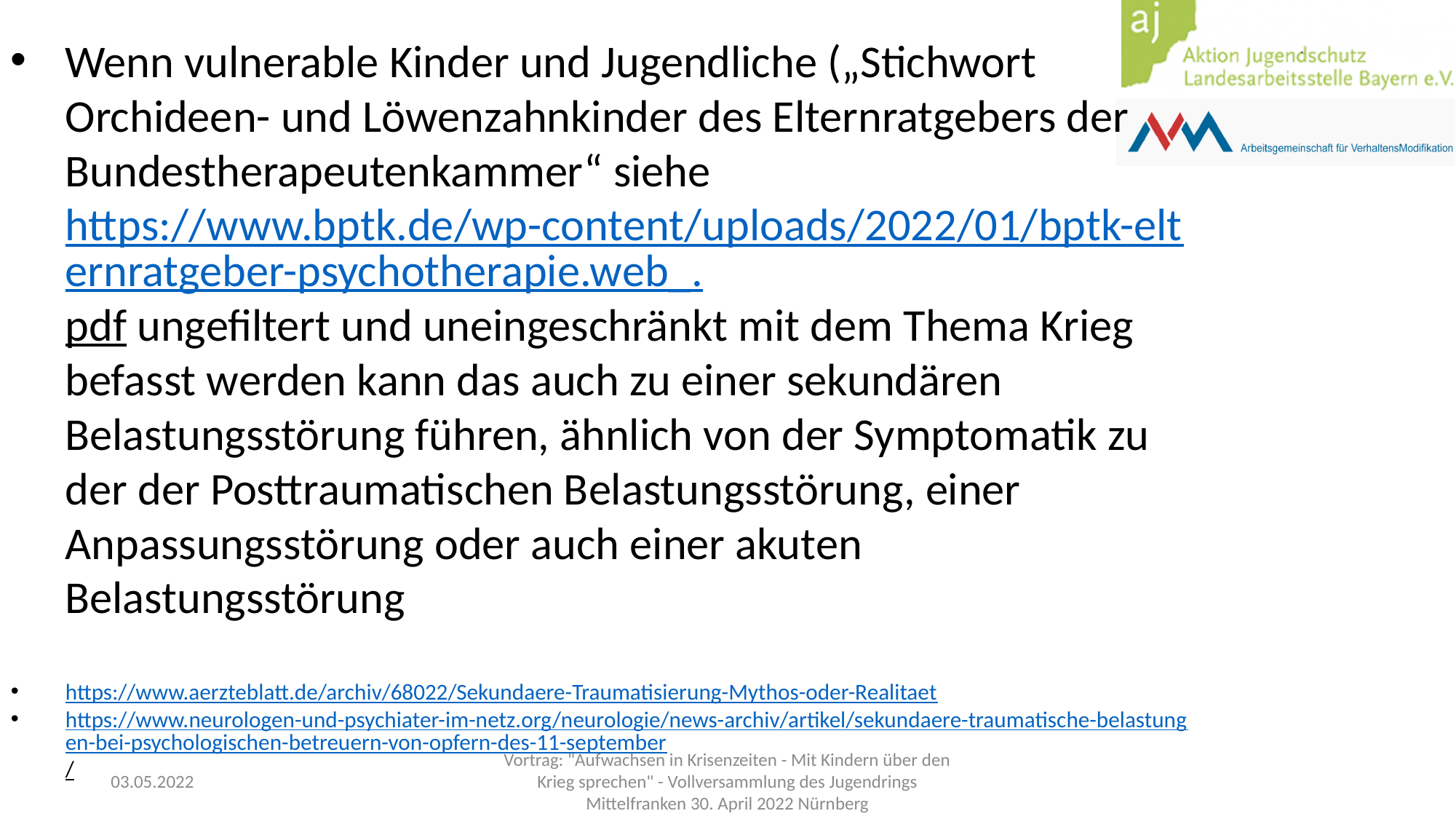

Wenn vulnerable Kinder und Jugendliche („Stichwort Orchideen- und Löwenzahnkinder des Elternratgebers der Bundestherapeutenkammer“ siehe https://www.bptk.de/wp-content/uploads/2022/01/bptk-elternratgeber-psychotherapie.web_.pdf ungefiltert und uneingeschränkt mit dem Thema Krieg befasst werden kann das auch zu einer sekundären Belastungsstörung führen, ähnlich von der Symptomatik zu der der Posttraumatischen Belastungsstörung, einer Anpassungsstörung oder auch einer akuten Belastungsstörung

https://www.aerzteblatt.de/archiv/68022/Sekundaere-Traumatisierung-Mythos-oder-Realitaet
https://www.neurologen-und-psychiater-im-netz.org/neurologie/news-archiv/artikel/sekundaere-traumatische-belastungen-bei-psychologischen-betreuern-von-opfern-des-11-september/
03.05.2022
Vortrag: "Aufwachsen in Krisenzeiten - Mit Kindern über den Krieg sprechen" - Vollversammlung des Jugendrings Mittelfranken 30. April 2022 Nürnberg